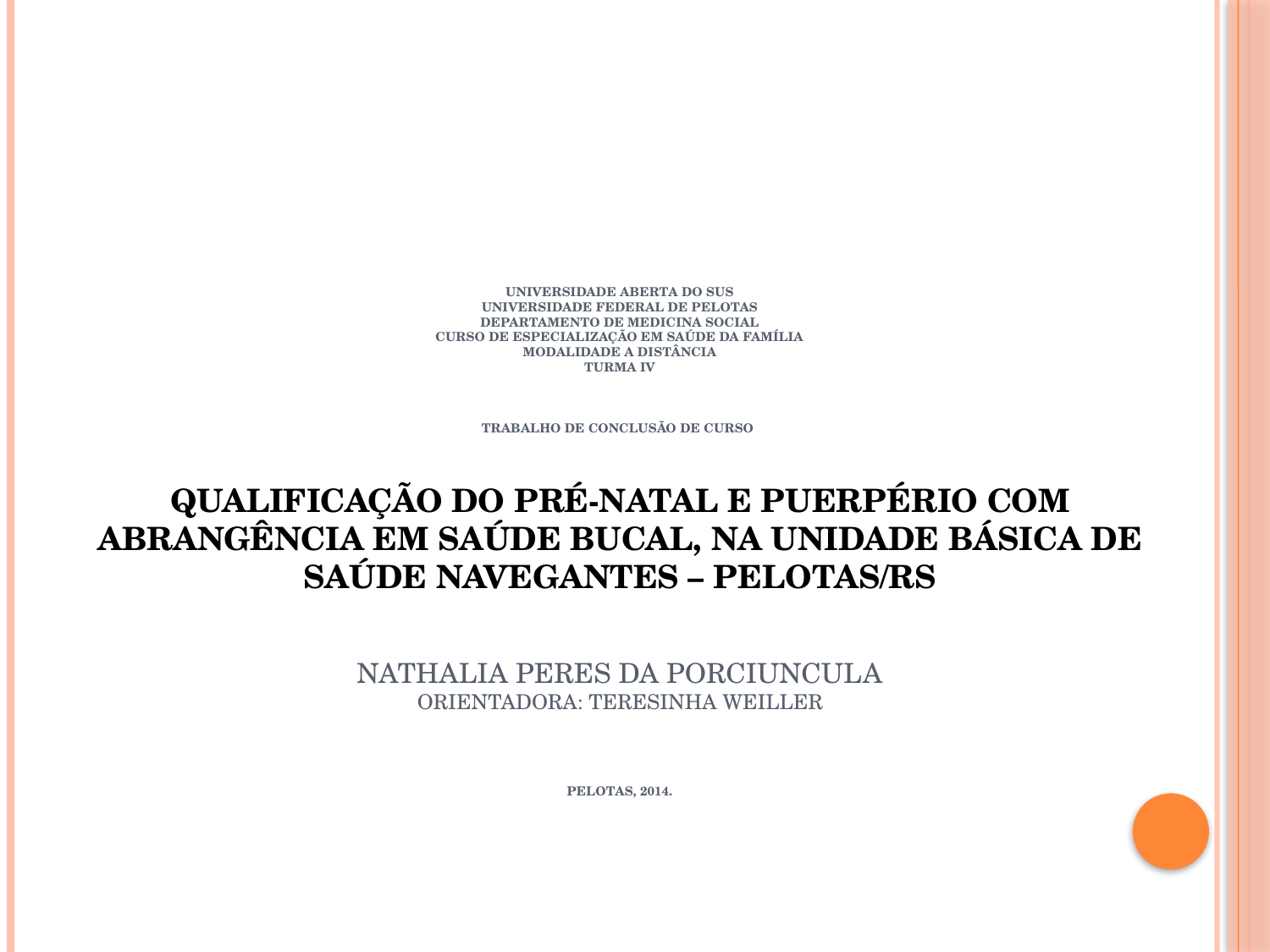

# UNIVERSIDADE ABERTA DO SUS UNIVERSIDADE FEDERAL DE PELOTAS DEPARTAMENTO DE MEDICINA SOCIAL CURSO DE ESPECIALIZAÇÃO EM SAÚDE DA FAMÍLIA MODALIDADE A DISTÂNCIA TURMA IV       Trabalho de Conclusão de Curso       Qualificação do pré-natal e puerpério com abrangência em saúde bucal, na Unidade Básica de Saúde Navegantes – Pelotas/RS     Nathalia Peres da Porciuncula Orientadora: Teresinha Weiller         Pelotas, 2014.